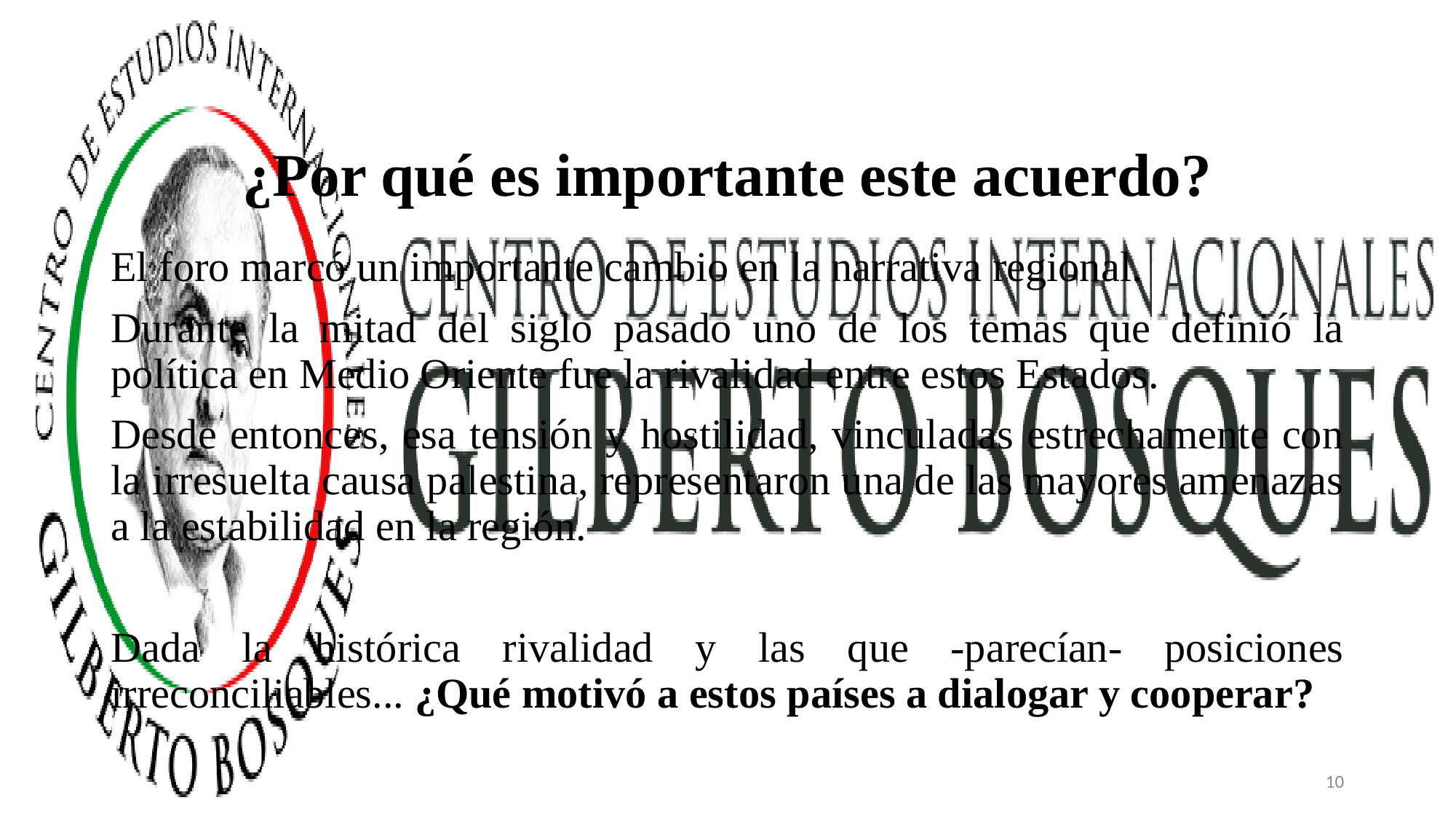

# ¿Por qué es importante este acuerdo?
El foro marcó un importante cambio en la narrativa regional.
Durante la mitad del siglo pasado uno de los temas que definió la política en Medio Oriente fue la rivalidad entre estos Estados.
Desde entonces, esa tensión y hostilidad, vinculadas estrechamente con la irresuelta causa palestina, representaron una de las mayores amenazas a la estabilidad en la región.

Dada la histórica rivalidad y las que -parecían- posiciones irreconciliables... ¿Qué motivó a estos países a dialogar y cooperar?
10